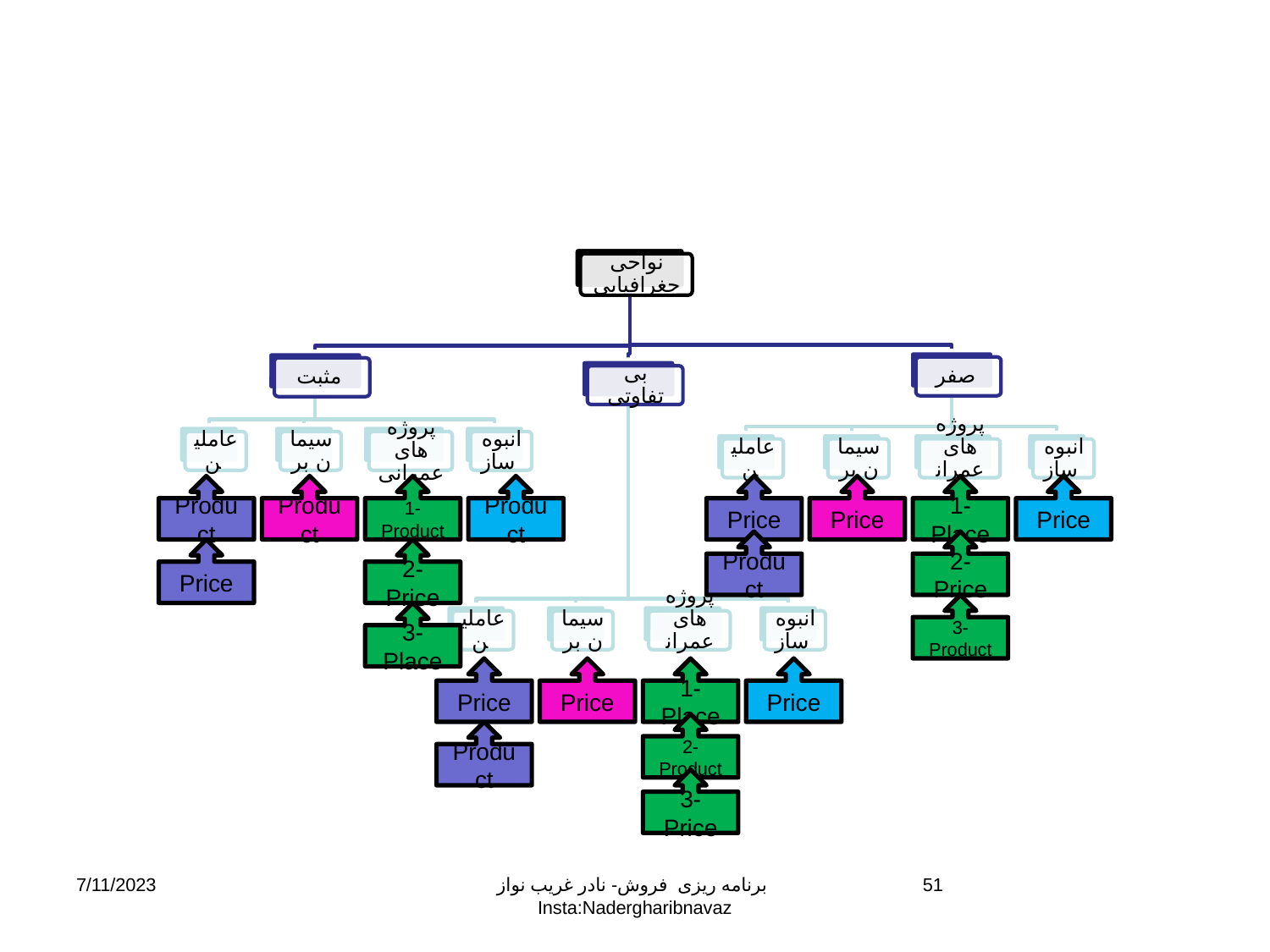

نواحی جغرافیایی
مثبت
عاملین
سیمان بر
پروژه های عمرانی
انبوه ساز
بی تفاوتی
عاملین
سیمان بر
پروژه های عمرانی
انبوه ساز
صفر
عاملین
سیمان بر
پروژه های عمرانی
انبوه ساز
Product
Product
1-Product
Product
Price
Price
1-Place
Price
Product
2-Price
Price
2-Price
3-Product
3-Place
Price
Price
1-Place
Price
2-Product
Product
3-Price
7/11/2023
برنامه ریزی  فروش- نادر غریب نواز  Insta:Nadergharibnavaz
51